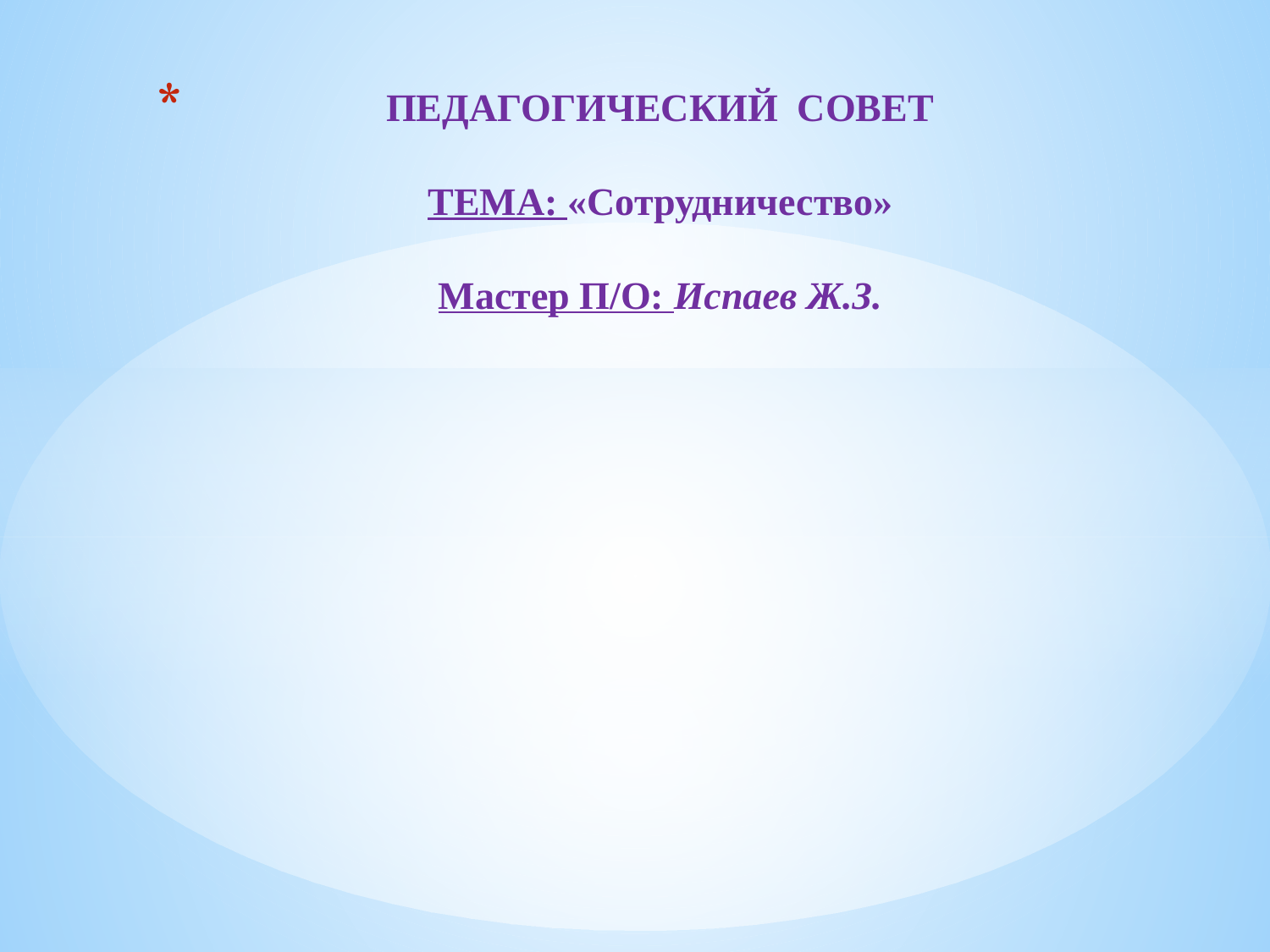

# ПЕДАГОГИЧЕСКИЙ  СОВЕТ ТЕМА: «Сотрудничество» Мастер П/О: Испаев Ж.З.